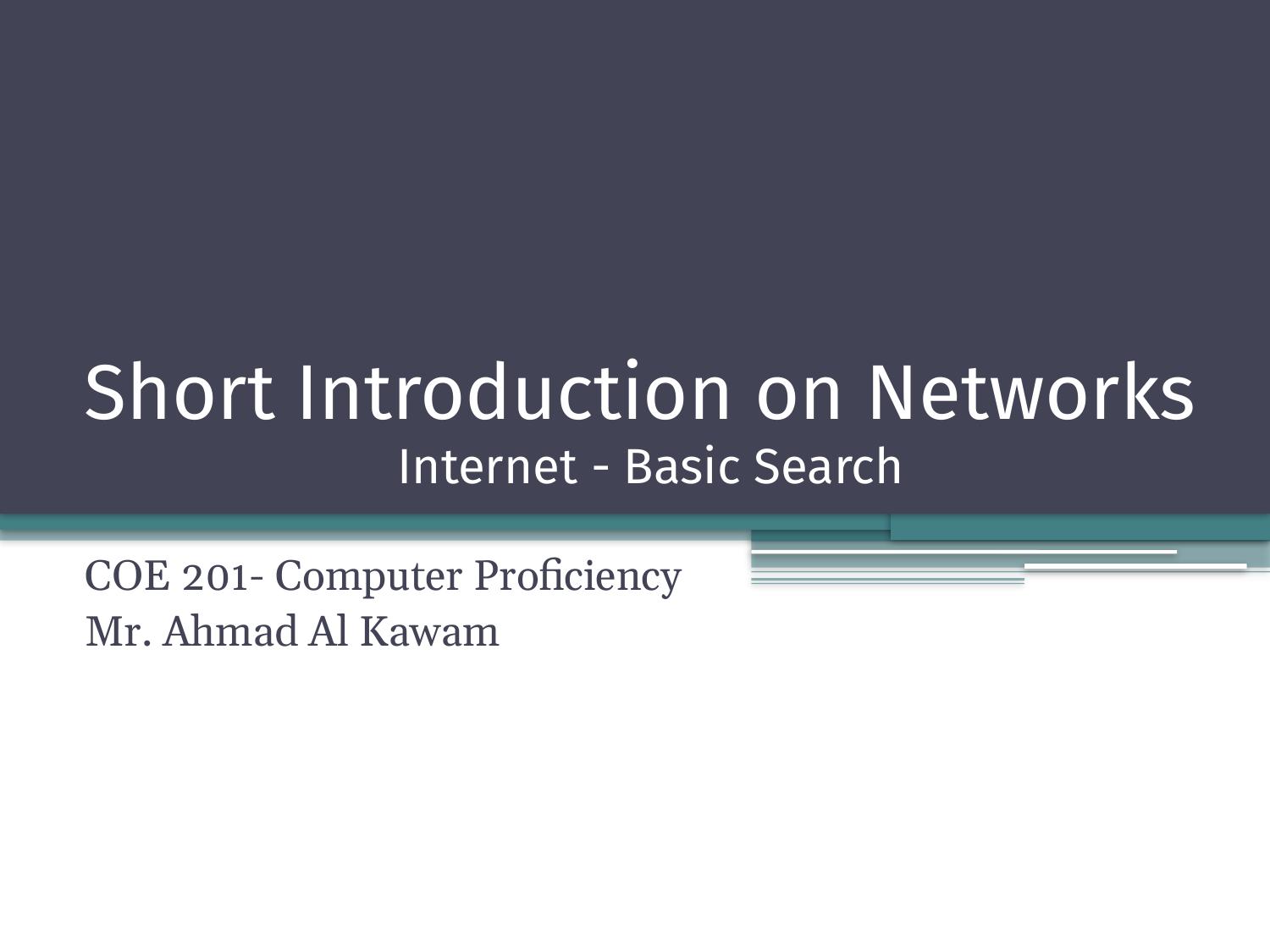

# Short Introduction on Networks Internet - Basic Search
COE 201- Computer Proficiency
Mr. Ahmad Al Kawam